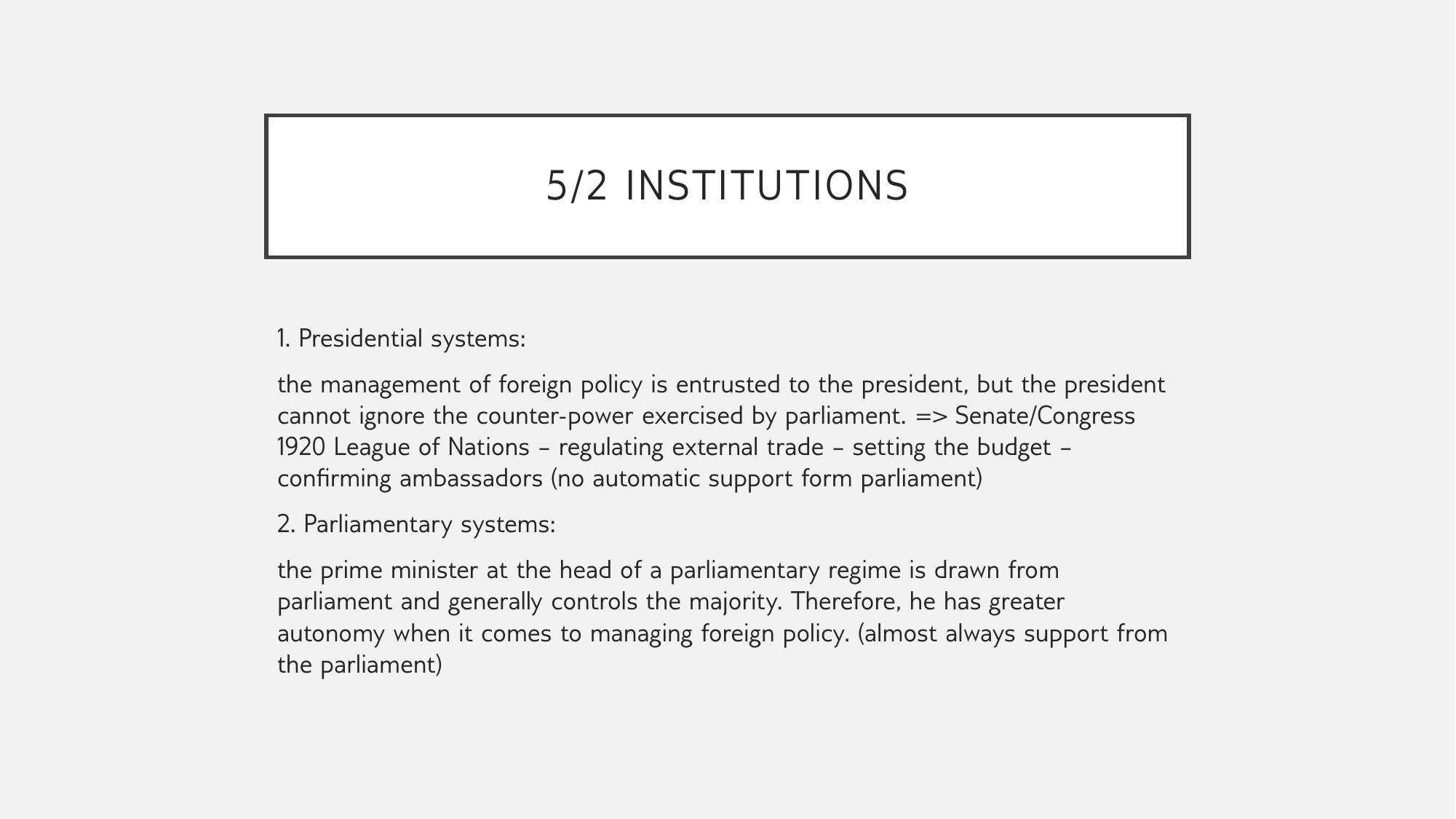

# 5/2 institutions
1. Presidential systems:
the management of foreign policy is entrusted to the president, but the president cannot ignore the counter-power exercised by parliament. => Senate/Congress 1920 League of Nations – regulating external trade – setting the budget – confirming ambassadors (no automatic support form parliament)
2. Parliamentary systems:
the prime minister at the head of a parliamentary regime is drawn from parliament and generally controls the majority. Therefore, he has greater autonomy when it comes to managing foreign policy. (almost always support from the parliament)